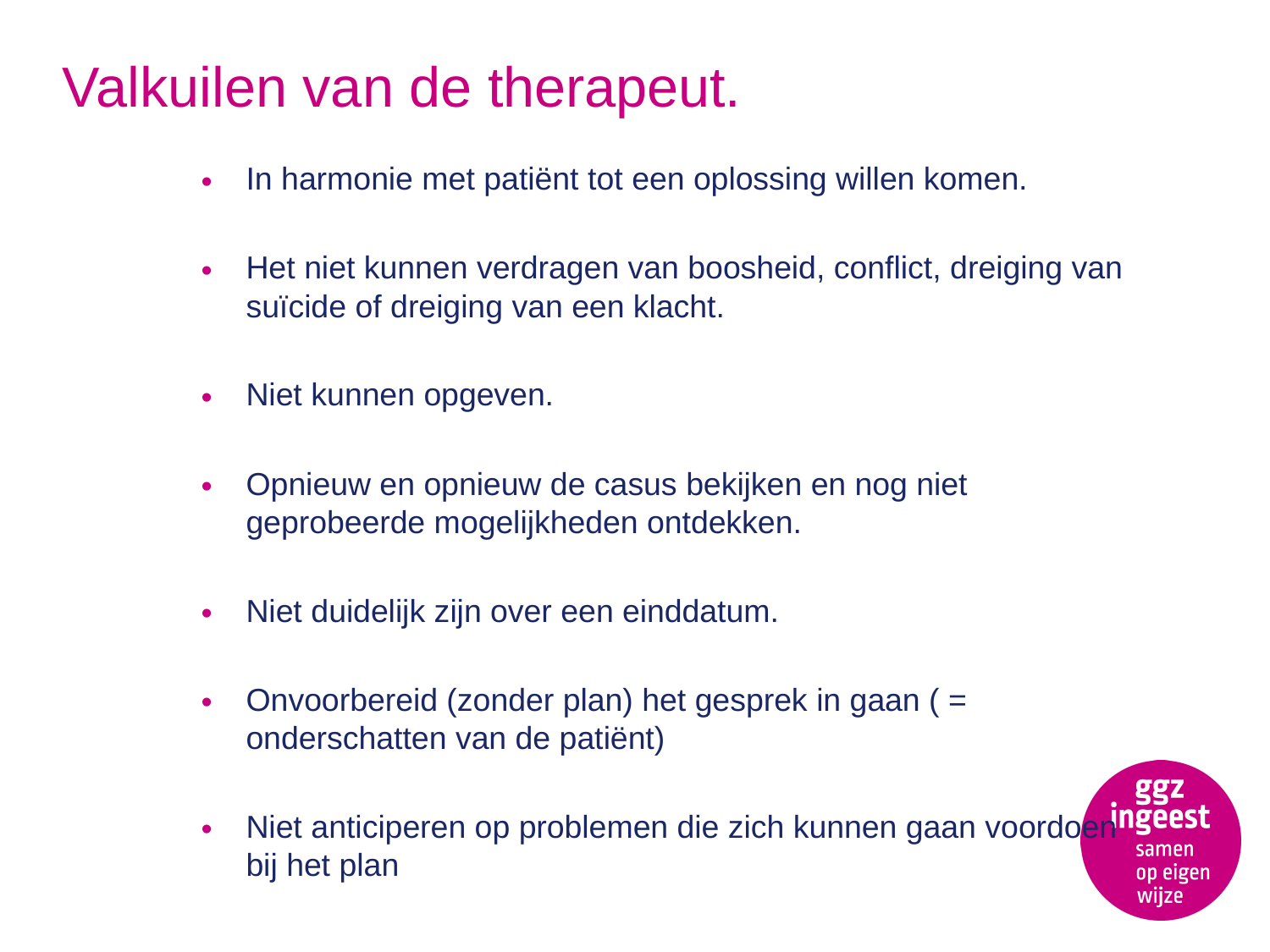

# Valkuilen van de therapeut.

In harmonie met patiënt tot een oplossing willen komen.

Het niet kunnen verdragen van boosheid, conflict, dreiging van suïcide of dreiging van een klacht.

Niet kunnen opgeven.

Opnieuw en opnieuw de casus bekijken en nog niet geprobeerde mogelijkheden ontdekken.

Niet duidelijk zijn over een einddatum.

Onvoorbereid (zonder plan) het gesprek in gaan ( = onderschatten van de patiënt)

Niet anticiperen op problemen die zich kunnen gaan voordoen bij het plan